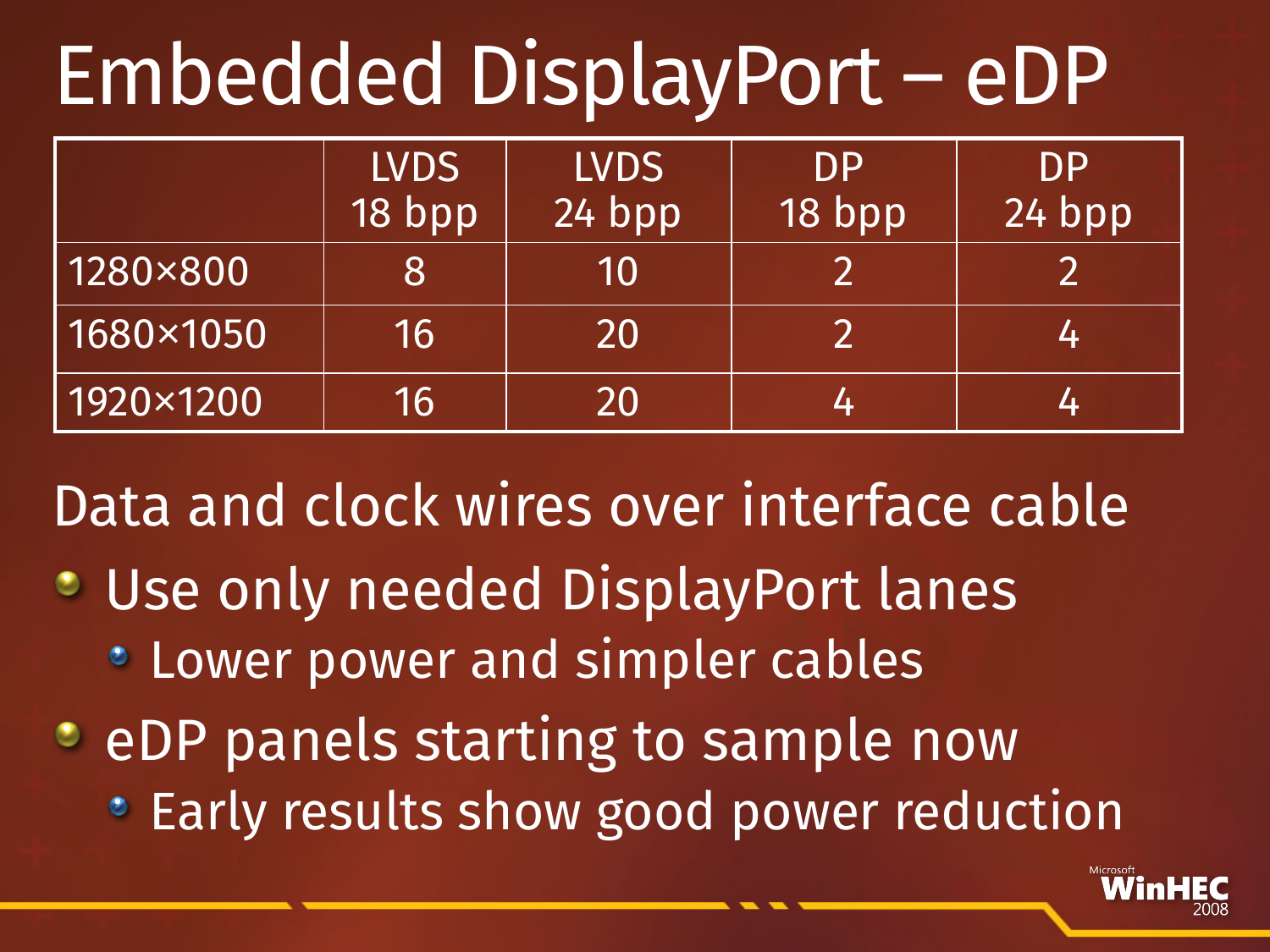

Embedded DisplayPort – eDP
|  | LVDS 18 bpp | LVDS 24 bpp | DP 18 bpp | DP 24 bpp |
| --- | --- | --- | --- | --- |
| 1280×800 | 8 | 10 | 2 | 2 |
| 1680×1050 | 16 | 20 | 2 | 4 |
| 1920×1200 | 16 | 20 | 4 | 4 |
Data and clock wires over interface cable
Use only needed DisplayPort lanes
Lower power and simpler cables
eDP panels starting to sample now
Early results show good power reduction